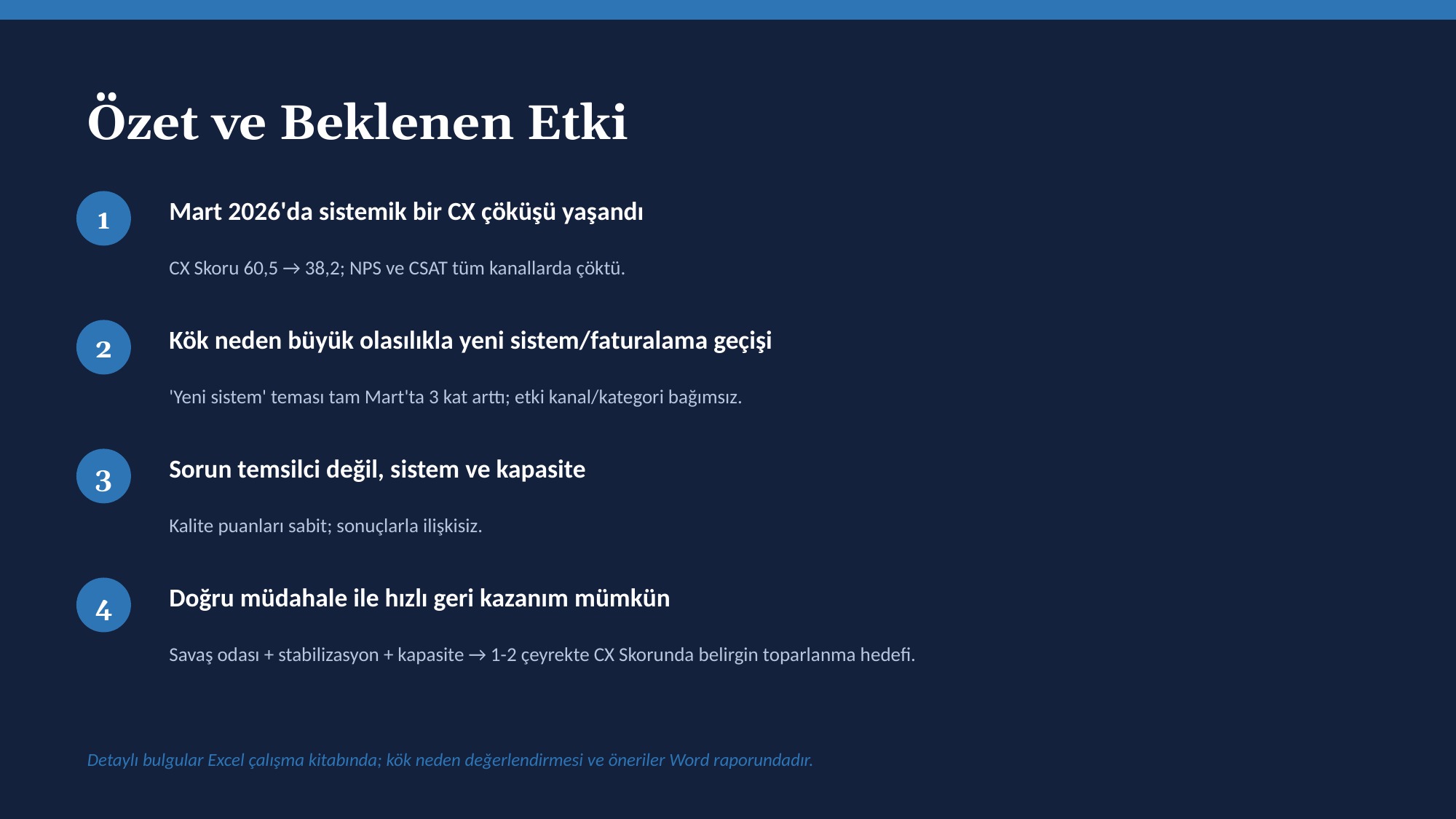

Özet ve Beklenen Etki
Mart 2026'da sistemik bir CX çöküşü yaşandı

1
CX Skoru 60,5 → 38,2; NPS ve CSAT tüm kanallarda çöktü.
Kök neden büyük olasılıkla yeni sistem/faturalama geçişi

2
'Yeni sistem' teması tam Mart'ta 3 kat arttı; etki kanal/kategori bağımsız.
Sorun temsilci değil, sistem ve kapasite

3
Kalite puanları sabit; sonuçlarla ilişkisiz.
Doğru müdahale ile hızlı geri kazanım mümkün

4
Savaş odası + stabilizasyon + kapasite → 1-2 çeyrekte CX Skorunda belirgin toparlanma hedefi.
Detaylı bulgular Excel çalışma kitabında; kök neden değerlendirmesi ve öneriler Word raporundadır.